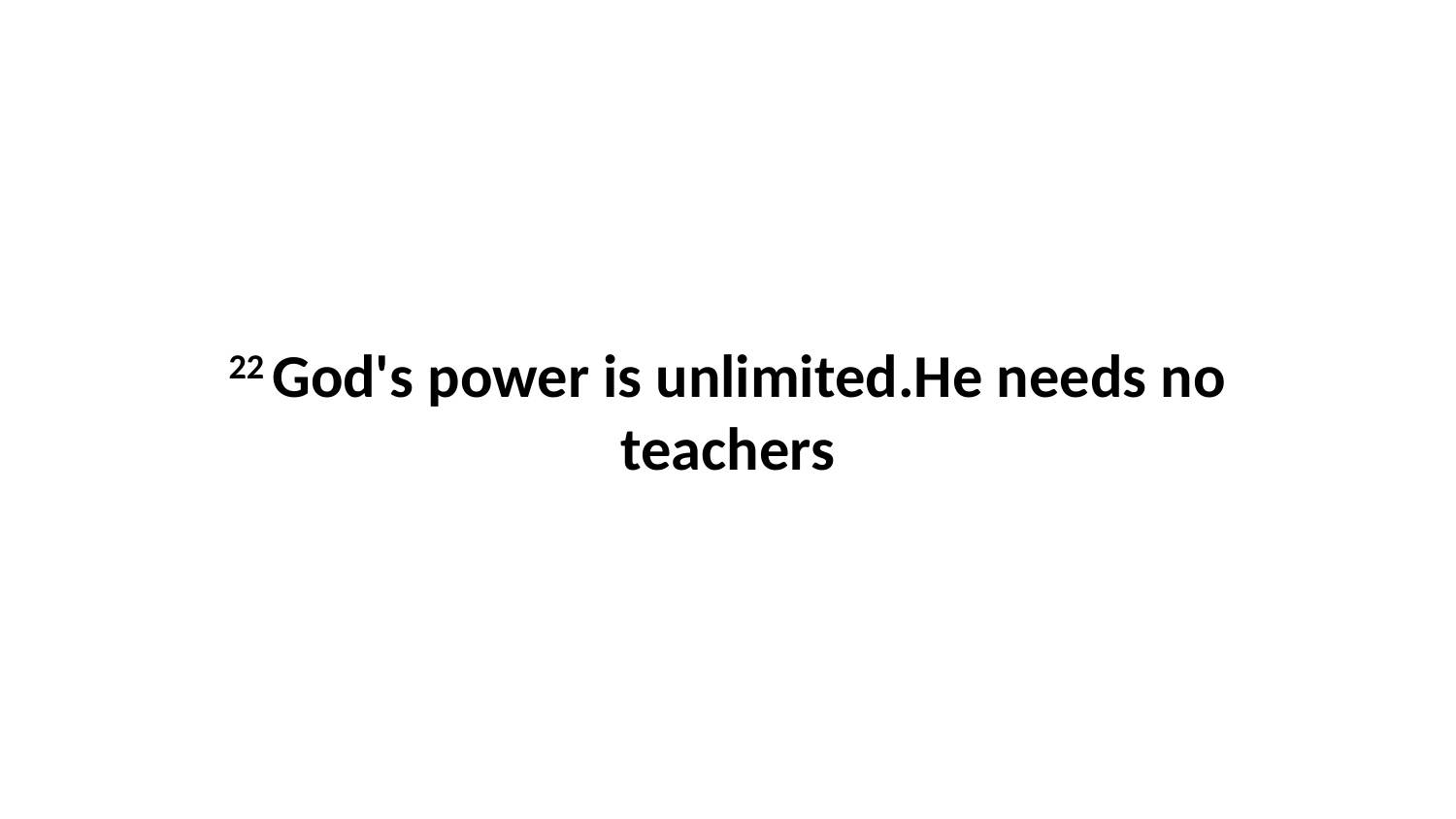

22 God's power is unlimited.He needs no teachers